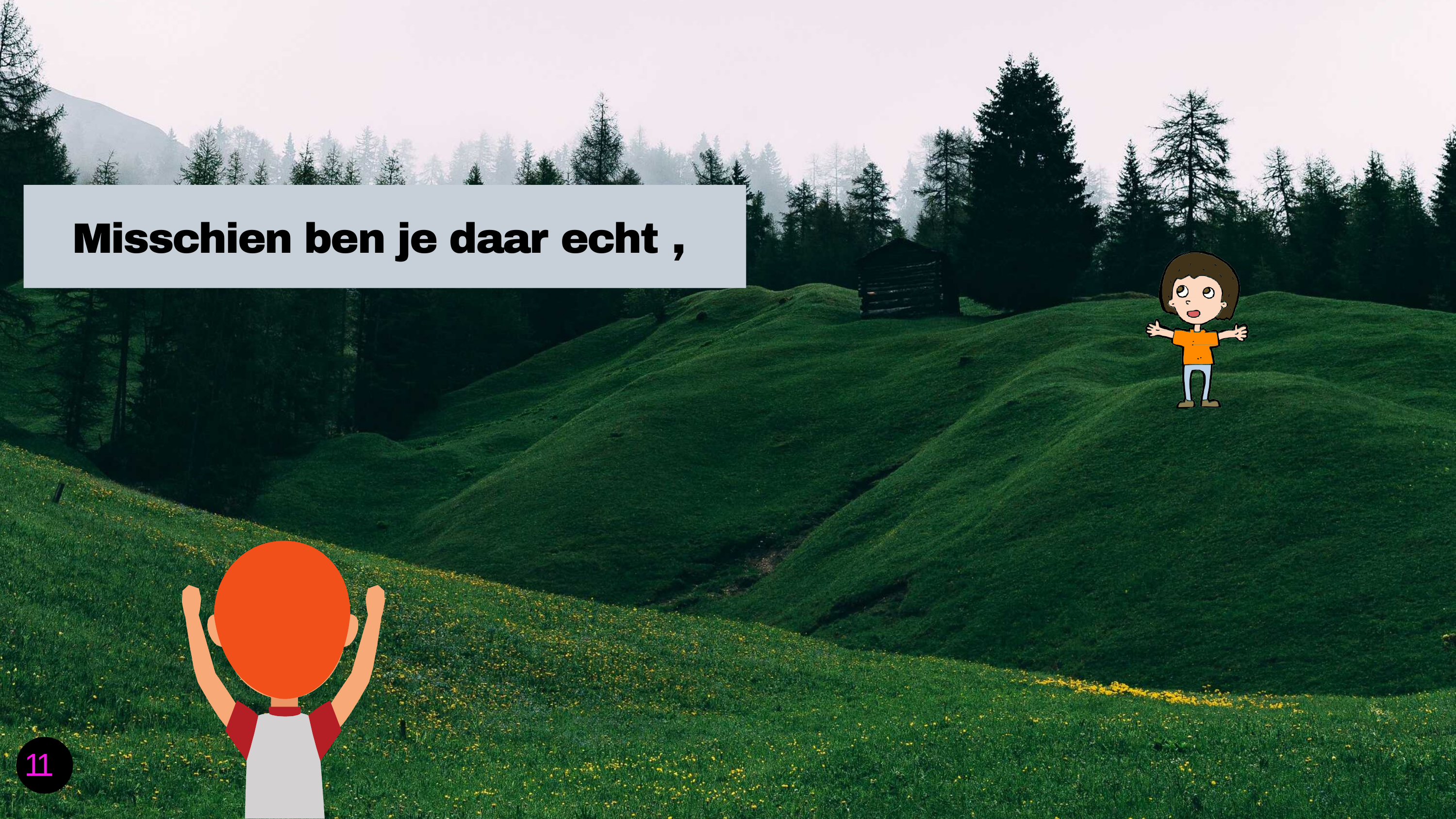

Misschien ben je daar echt ,

11